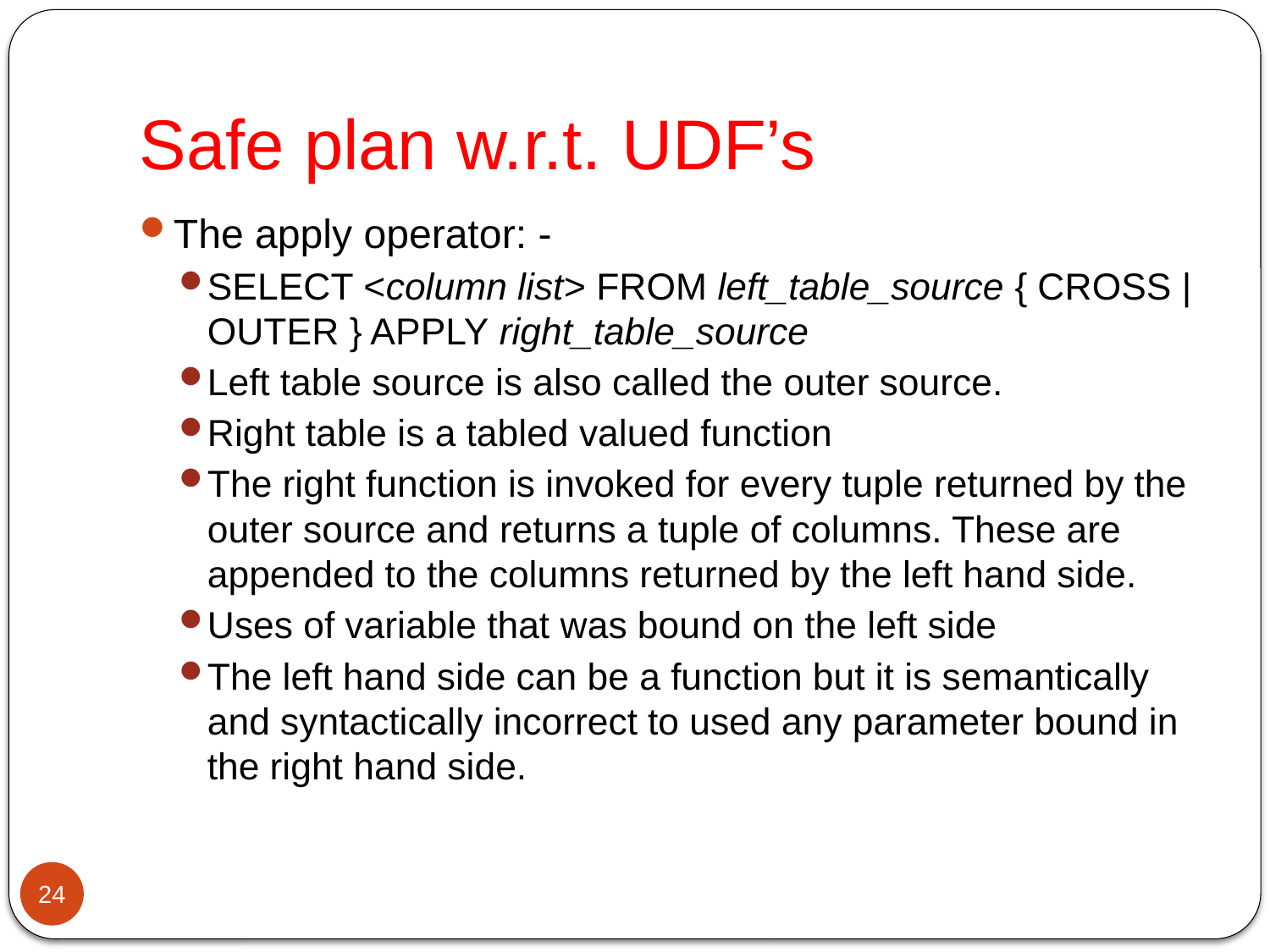

# Safe plan w.r.t. UDF’s
The apply operator: -
SELECT <column list> FROM left_table_source { CROSS | OUTER } APPLY right_table_source
Left table source is also called the outer source.
Right table is a tabled valued function
The right function is invoked for every tuple returned by the outer source and returns a tuple of columns. These are appended to the columns returned by the left hand side.
Uses of variable that was bound on the left side
The left hand side can be a function but it is semantically and syntactically incorrect to used any parameter bound in the right hand side.
24